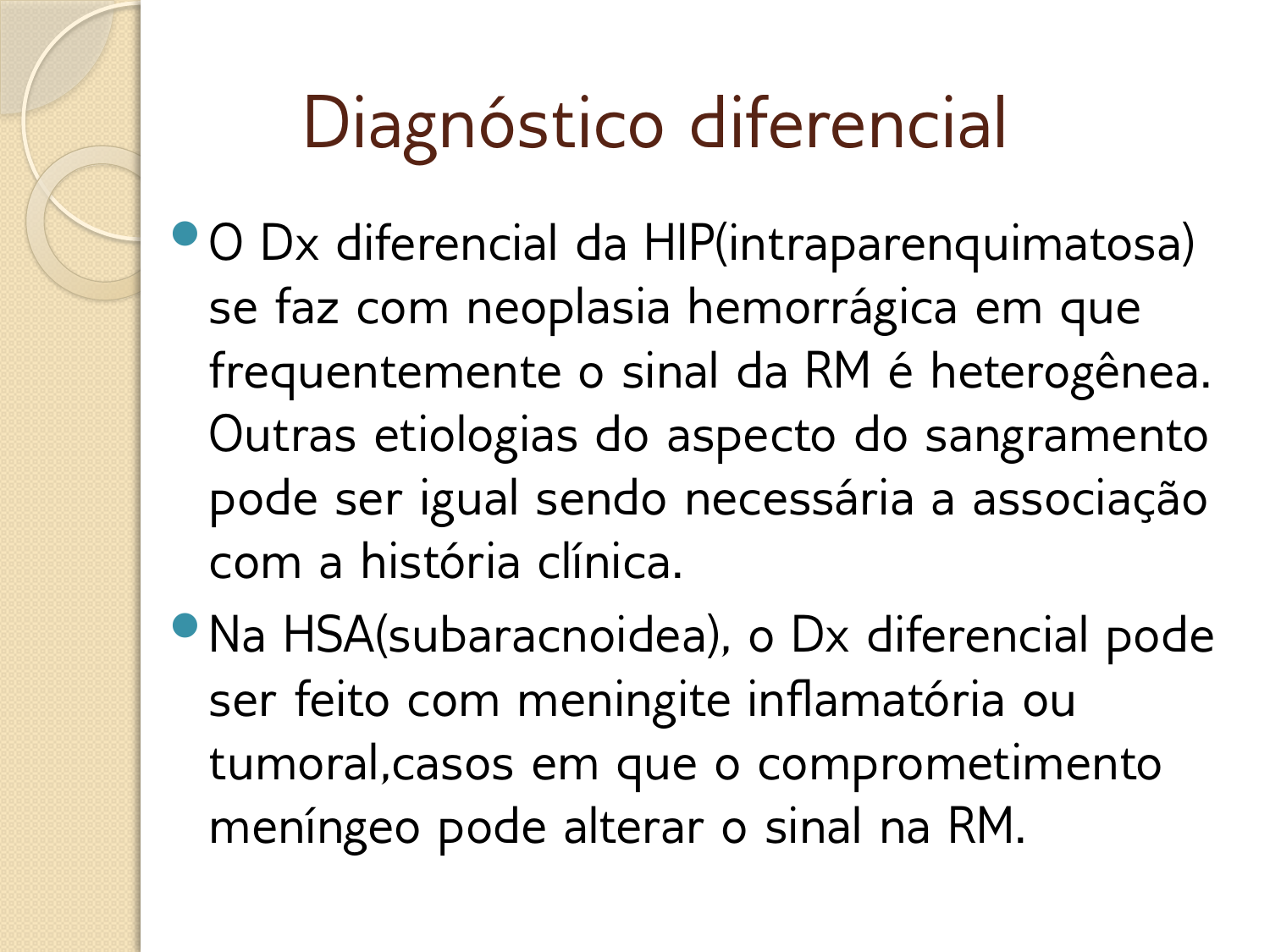

# Diagnóstico diferencial
O Dx diferencial da HIP(intraparenquimatosa) se faz com neoplasia hemorrágica em que frequentemente o sinal da RM é heterogênea. Outras etiologias do aspecto do sangramento pode ser igual sendo necessária a associação com a história clínica.
Na HSA(subaracnoidea), o Dx diferencial pode ser feito com meningite inflamatória ou tumoral,casos em que o comprometimento meníngeo pode alterar o sinal na RM.